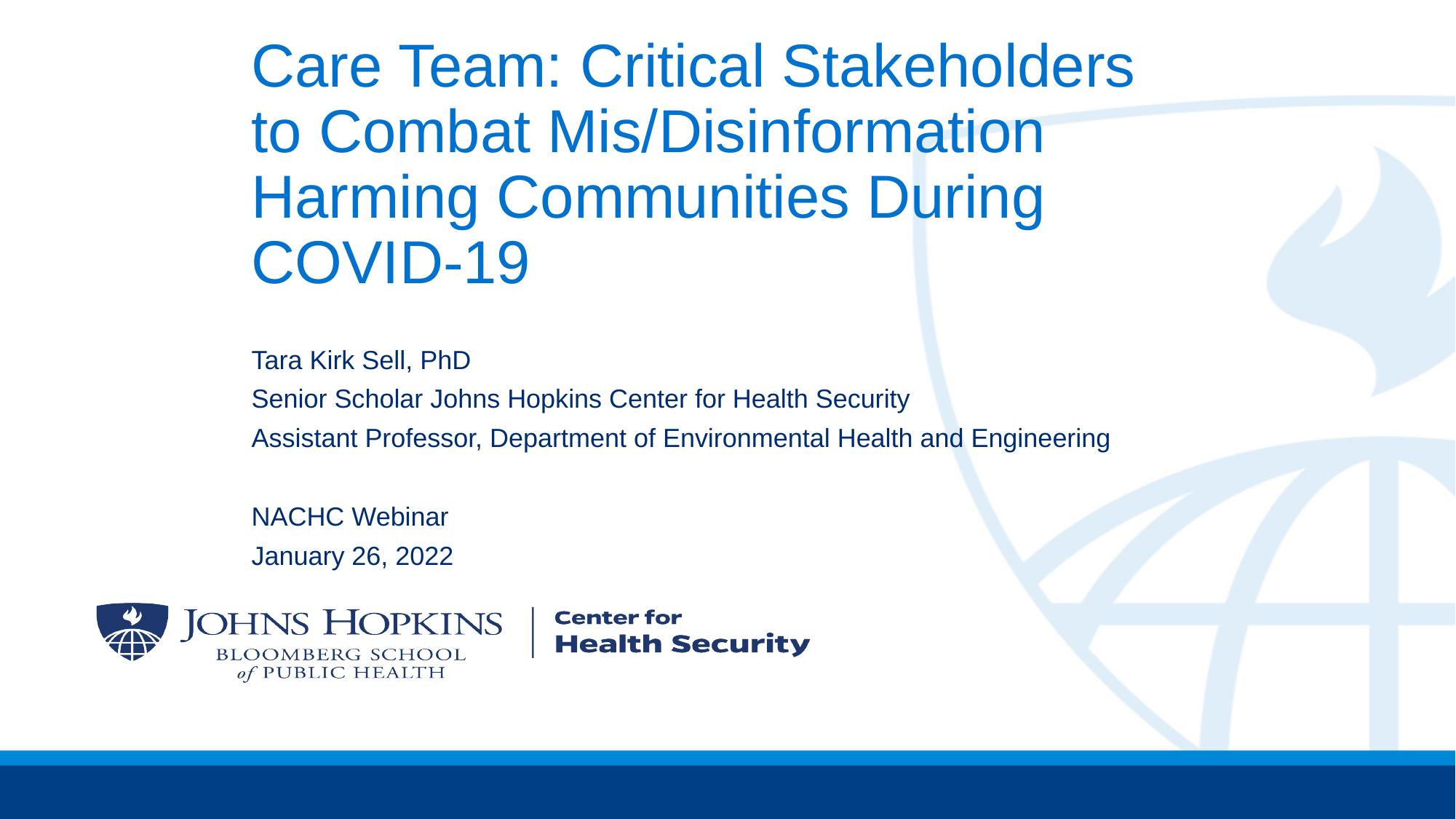

# Care Team: Critical Stakeholders to Combat Mis/Disinformation Harming Communities During COVID-19
Tara Kirk Sell, PhD
Senior Scholar Johns Hopkins Center for Health Security
Assistant Professor, Department of Environmental Health and Engineering

NACHC Webinar
January 26, 2022